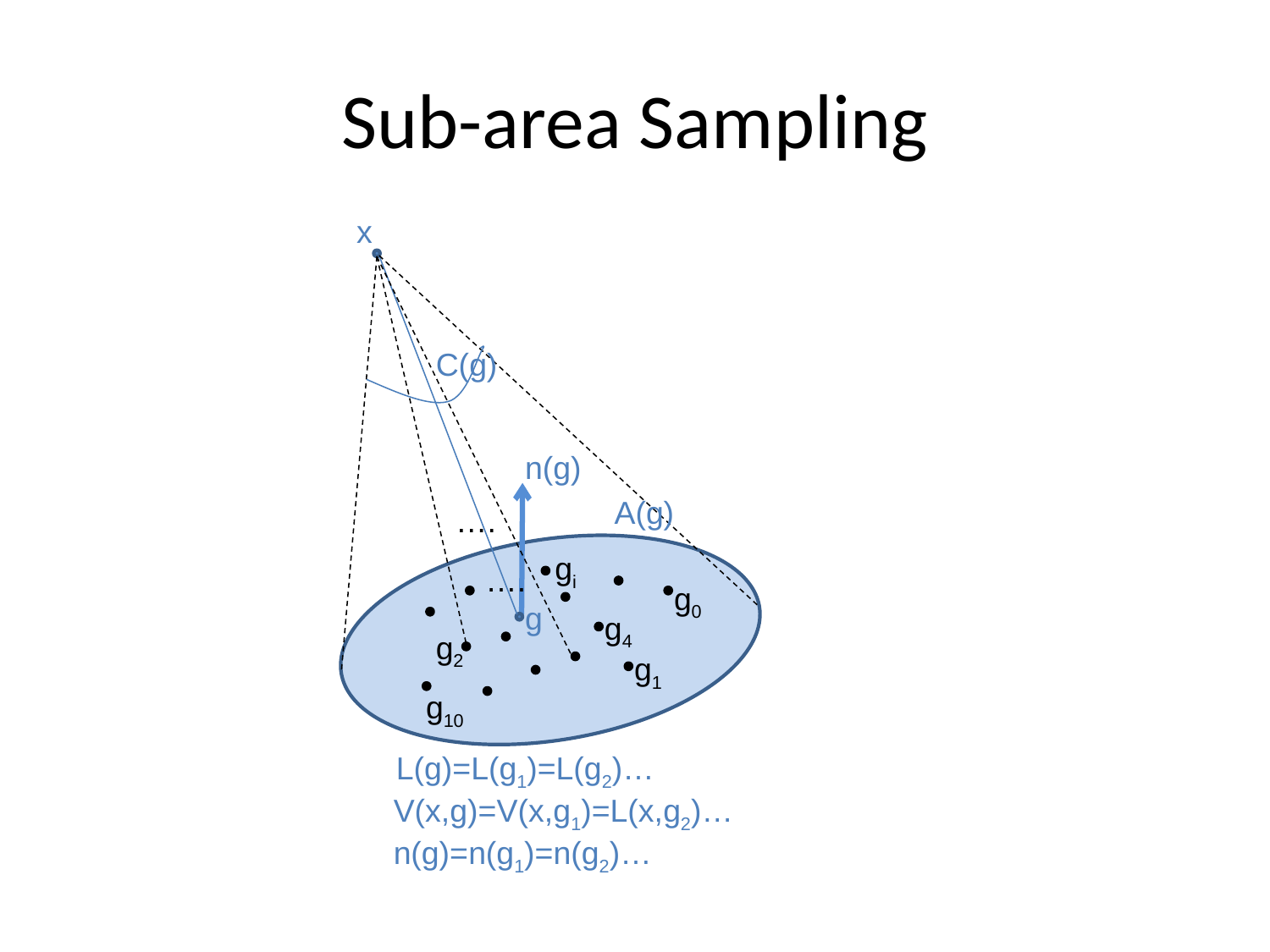

# Sub-area Sampling
x

C(g)

n(g)
A(g)
….

gi
….

g0

g

g4

g2

g1

g10

L(g)=L(g1)=L(g2)…
V(x,g)=V(x,g1)=L(x,g2)…
n(g)=n(g1)=n(g2)…